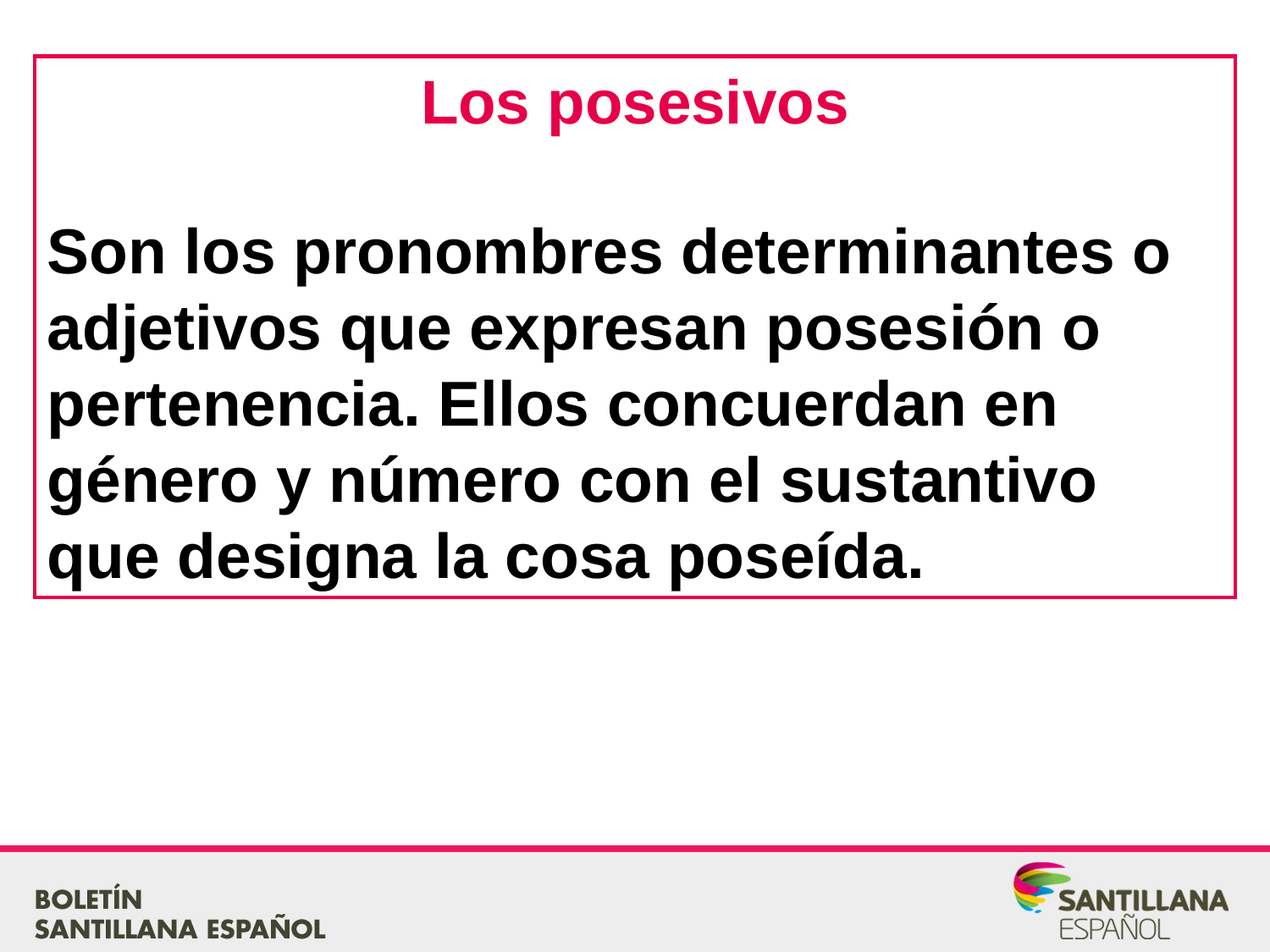

Los posesivos

Son los pronombres determinantes o adjetivos que expresan posesión o pertenencia. Ellos concuerdan en género y número con el sustantivo que designa la cosa poseída.